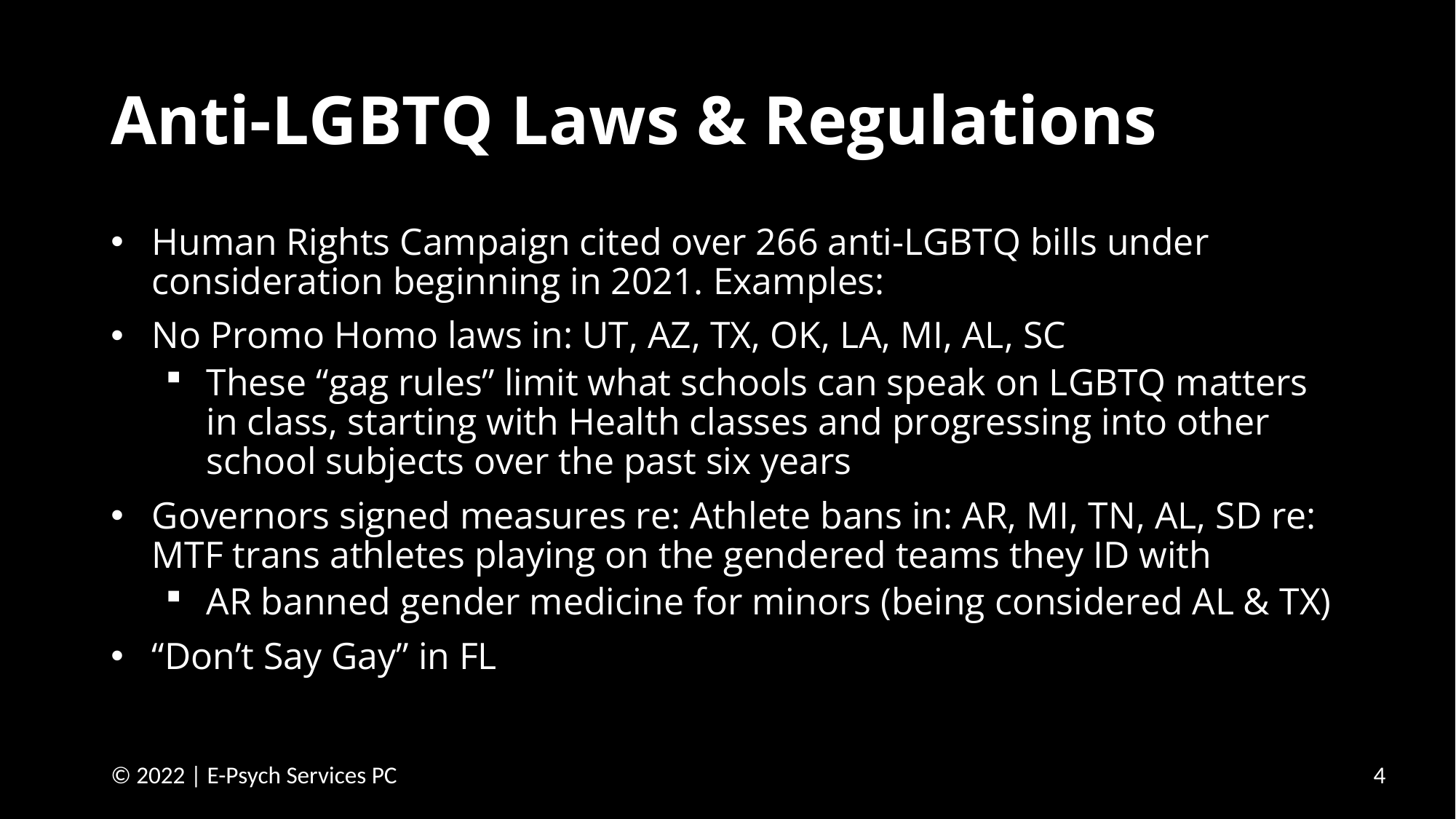

# Anti-LGBTQ Laws & Regulations
Human Rights Campaign cited over 266 anti-LGBTQ bills under consideration beginning in 2021. Examples:
No Promo Homo laws in: UT, AZ, TX, OK, LA, MI, AL, SC
These “gag rules” limit what schools can speak on LGBTQ matters in class, starting with Health classes and progressing into other school subjects over the past six years
Governors signed measures re: Athlete bans in: AR, MI, TN, AL, SD re: MTF trans athletes playing on the gendered teams they ID with
AR banned gender medicine for minors (being considered AL & TX)
“Don’t Say Gay” in FL
4
© 2022 | E-Psych Services PC